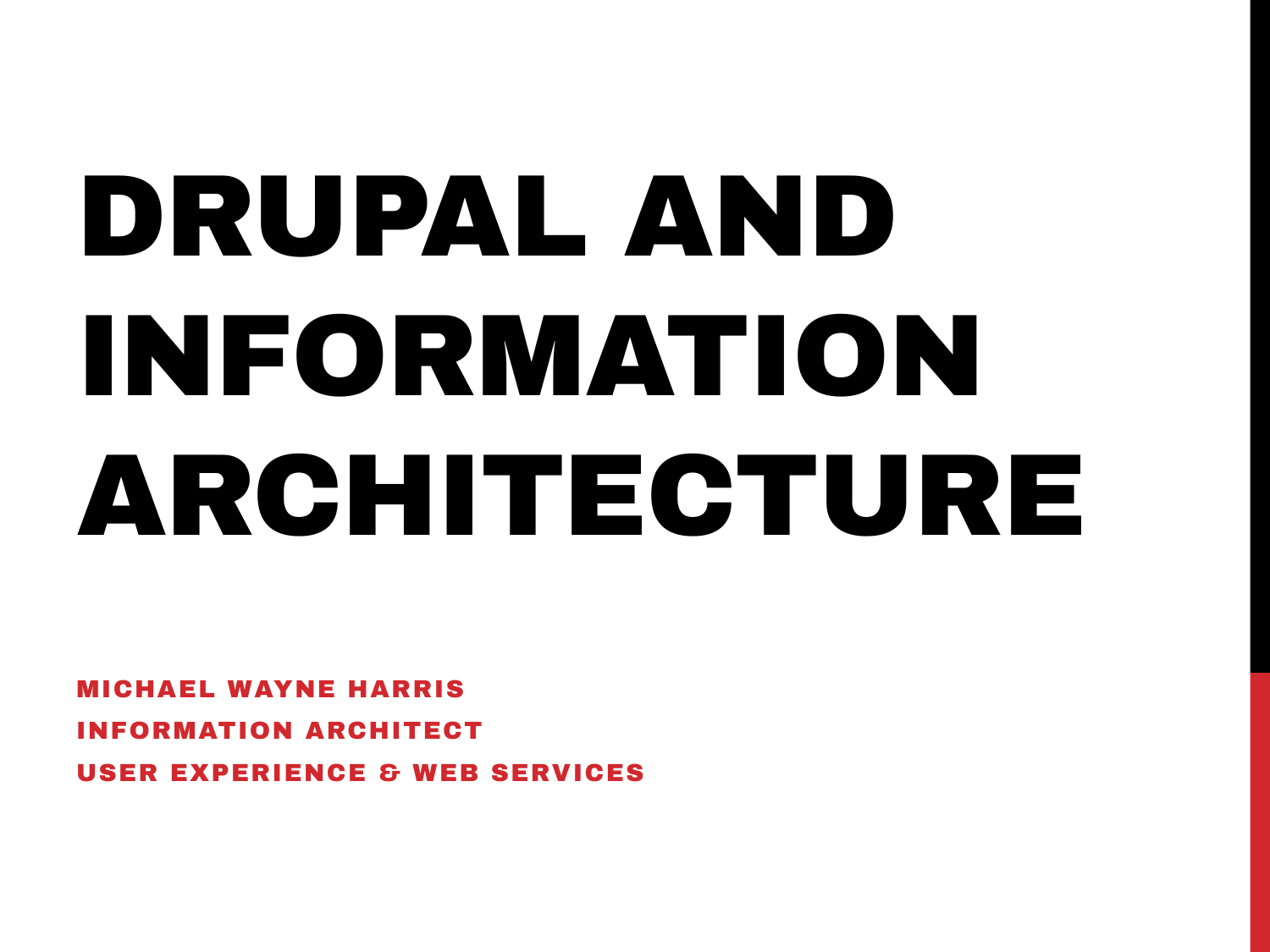

# Drupal and Information Architecture
Michael Wayne Harris
Information Architect
User Experience & Web Services